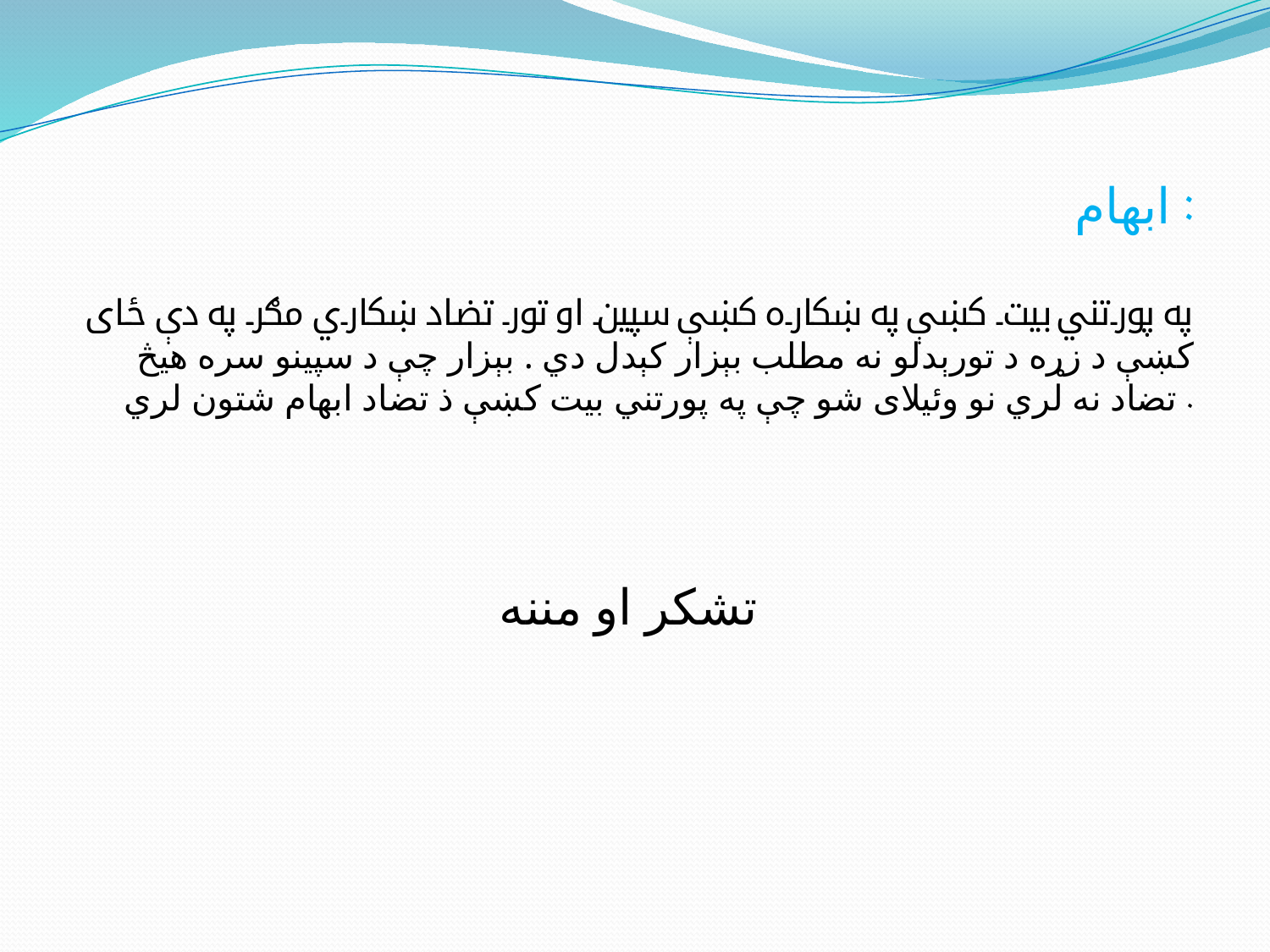

ابهام :

په پورتني بیت کښې په ښکاره کښې سپین او تور تضاد ښکاري مګر په دې ځای کښې د زړه د تورېدلو نه مطلب بېزار کېدل دي . بېزار چې د سپینو سره هیڅ تضاد نه لري نو وئیلای شو چې په پورتني بیت کښې ذ تضاد ابهام شتون لري .

تشکر او مننه